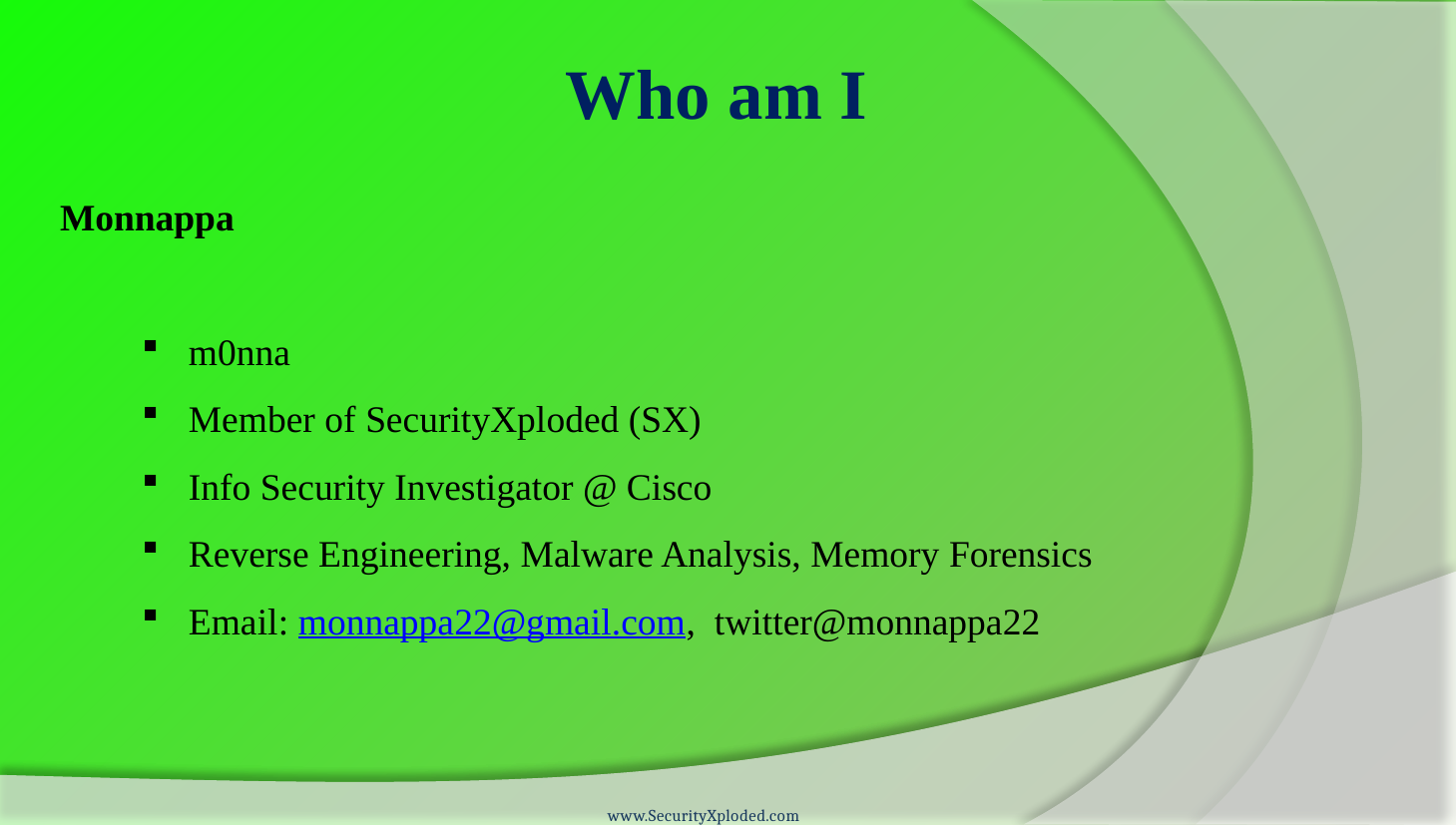

Who am I
Monnappa

m0nna
Member of SecurityXploded (SX)
Info Security Investigator @ Cisco
Reverse Engineering, Malware Analysis, Memory Forensics
Email: monnappa22@gmail.com,  twitter@monnappa22

www.SecurityXploded.com